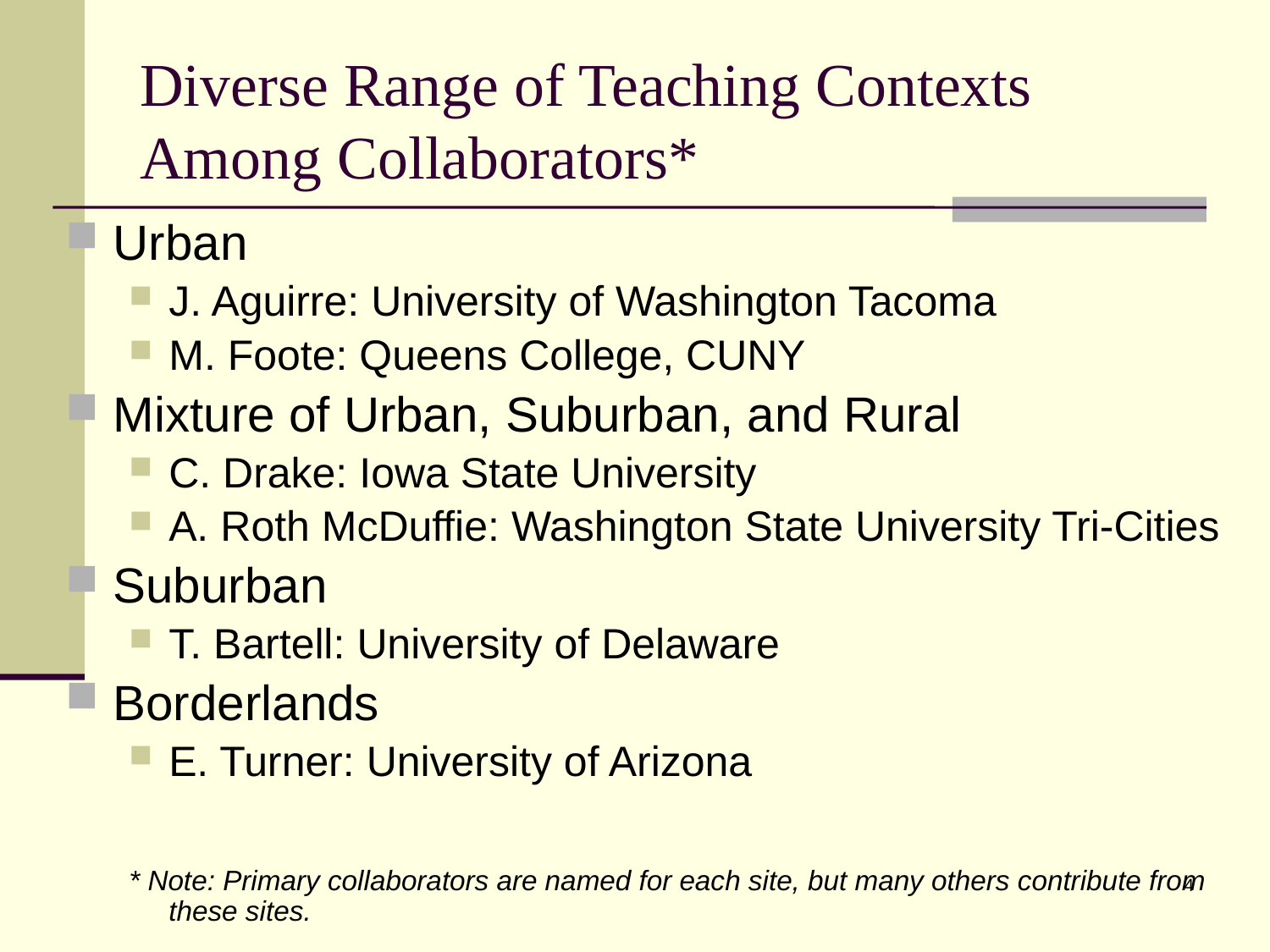

# Diverse Range of Teaching Contexts Among Collaborators*
Urban
J. Aguirre: University of Washington Tacoma
M. Foote: Queens College, CUNY
Mixture of Urban, Suburban, and Rural
C. Drake: Iowa State University
A. Roth McDuffie: Washington State University Tri-Cities
Suburban
T. Bartell: University of Delaware
Borderlands
E. Turner: University of Arizona

* Note: Primary collaborators are named for each site, but many others contribute from these sites.

4